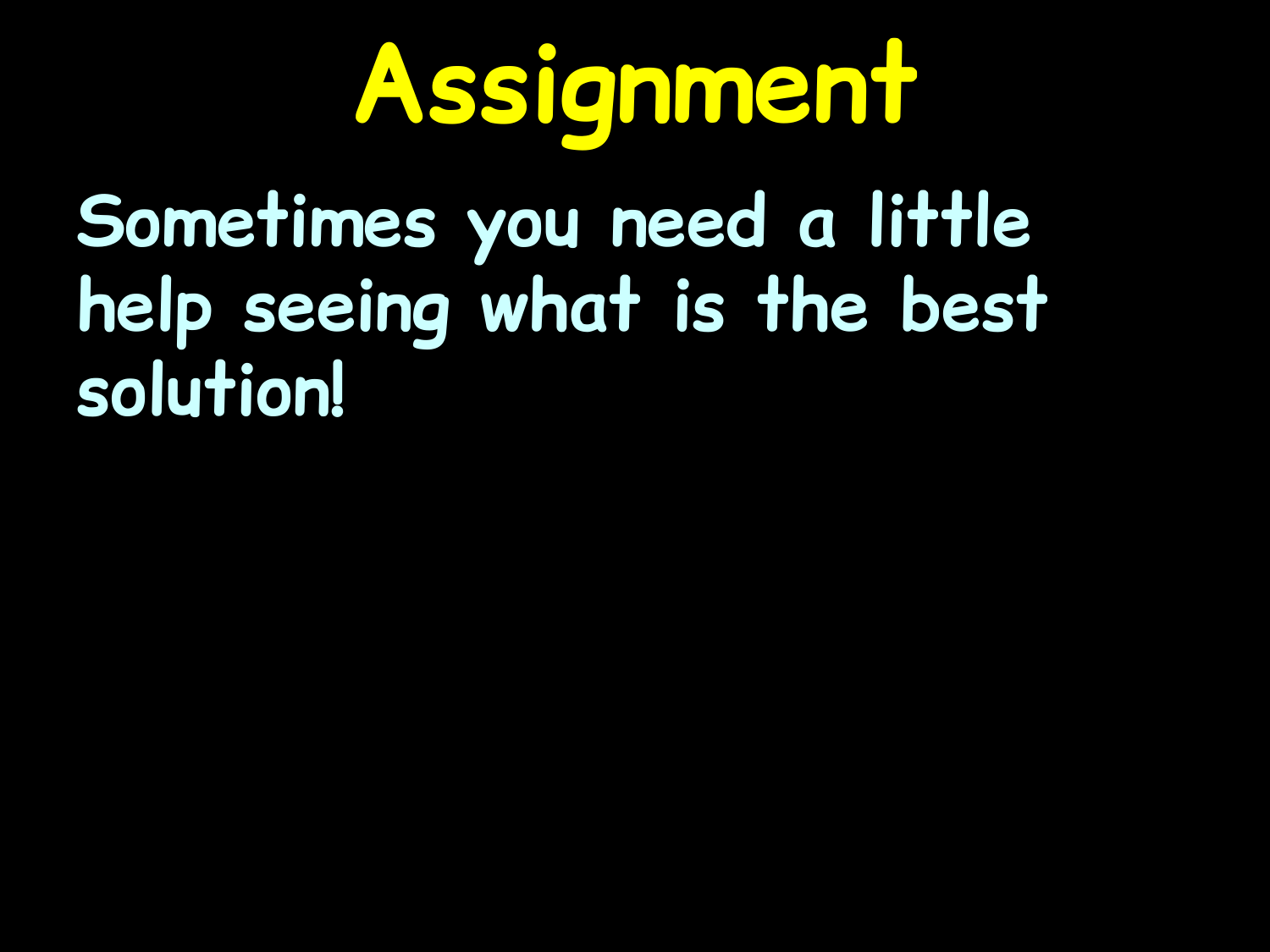

# Assignment
Sometimes you need a little help seeing what is the best solution!